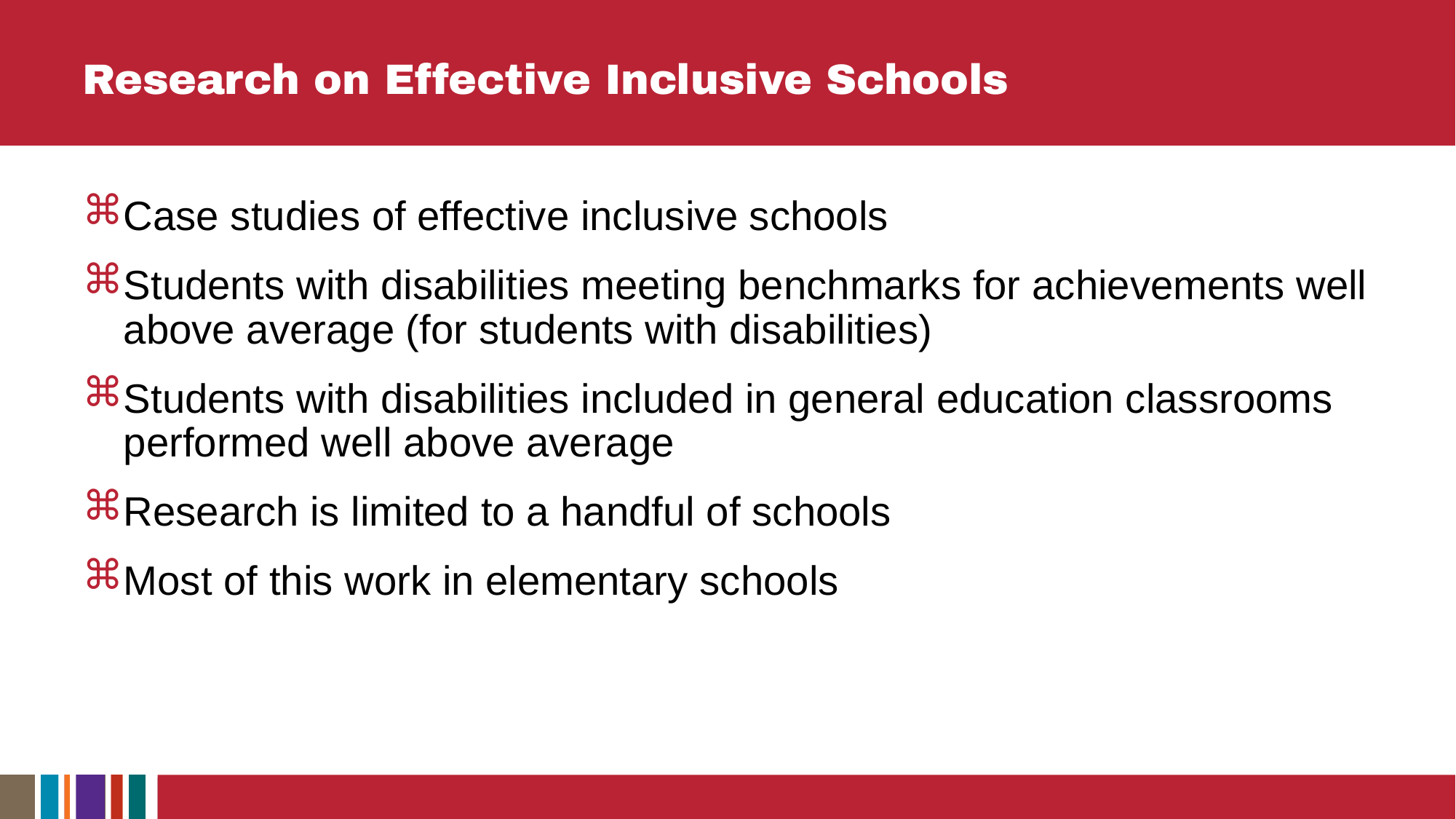

# Research on Effective Inclusive Schools
Case studies of effective inclusive schools
Students with disabilities meeting benchmarks for achievements well above average (for students with disabilities)
Students with disabilities included in general education classrooms performed well above average
Research is limited to a handful of schools
Most of this work in elementary schools